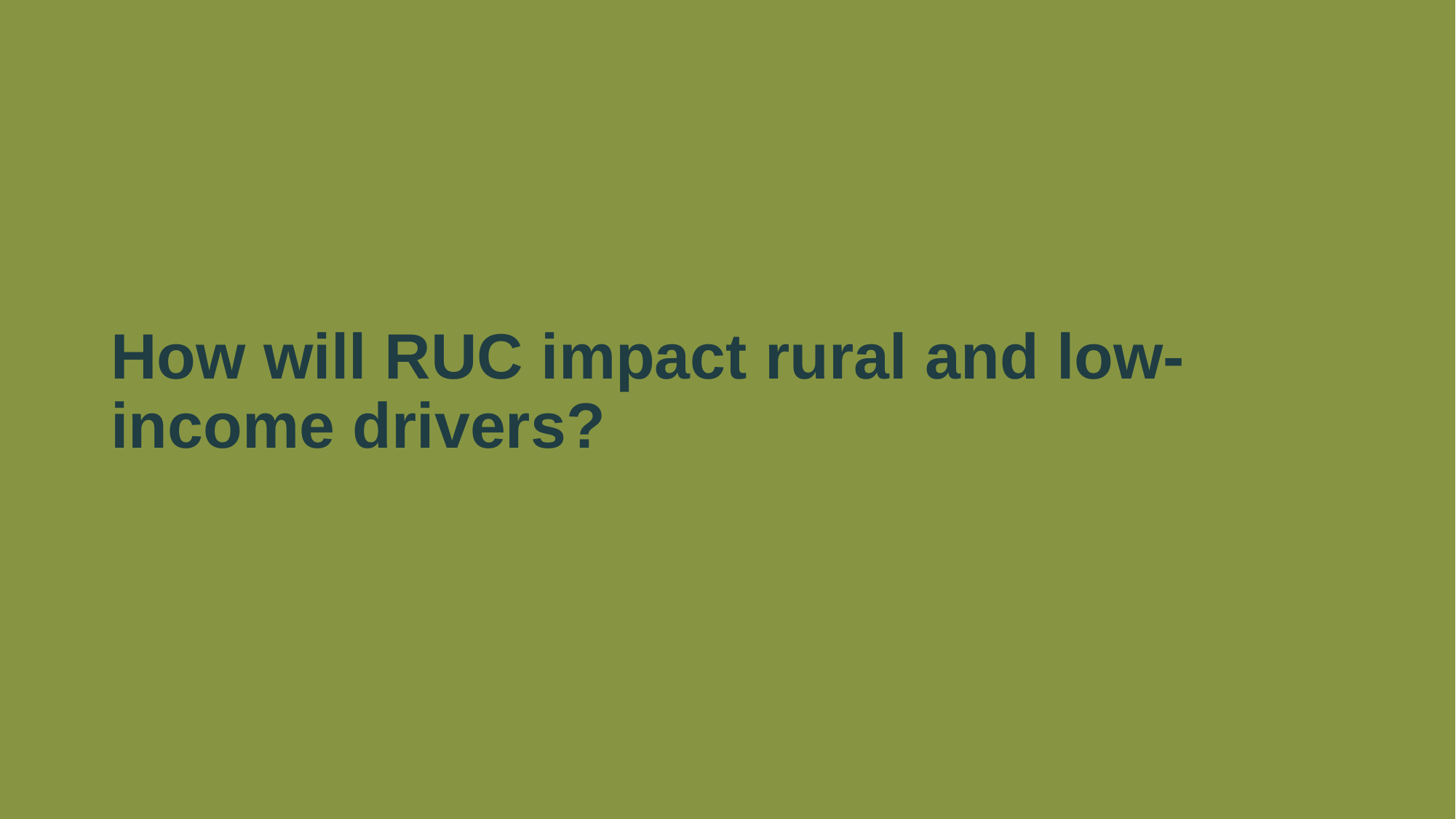

# How will RUC impact rural and low-income drivers?